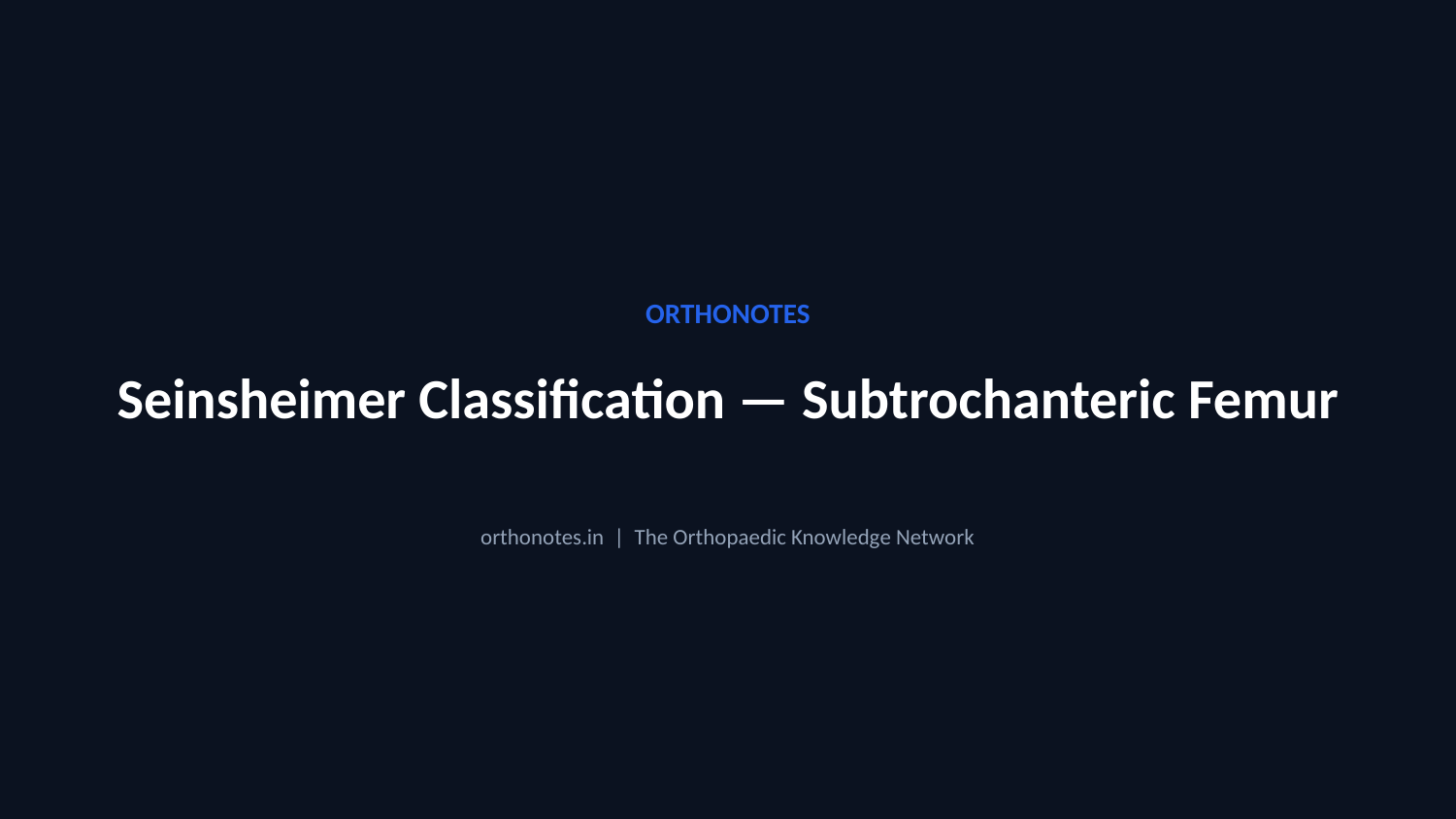

ORTHONOTES
Seinsheimer Classification — Subtrochanteric Femur
orthonotes.in  |  The Orthopaedic Knowledge Network